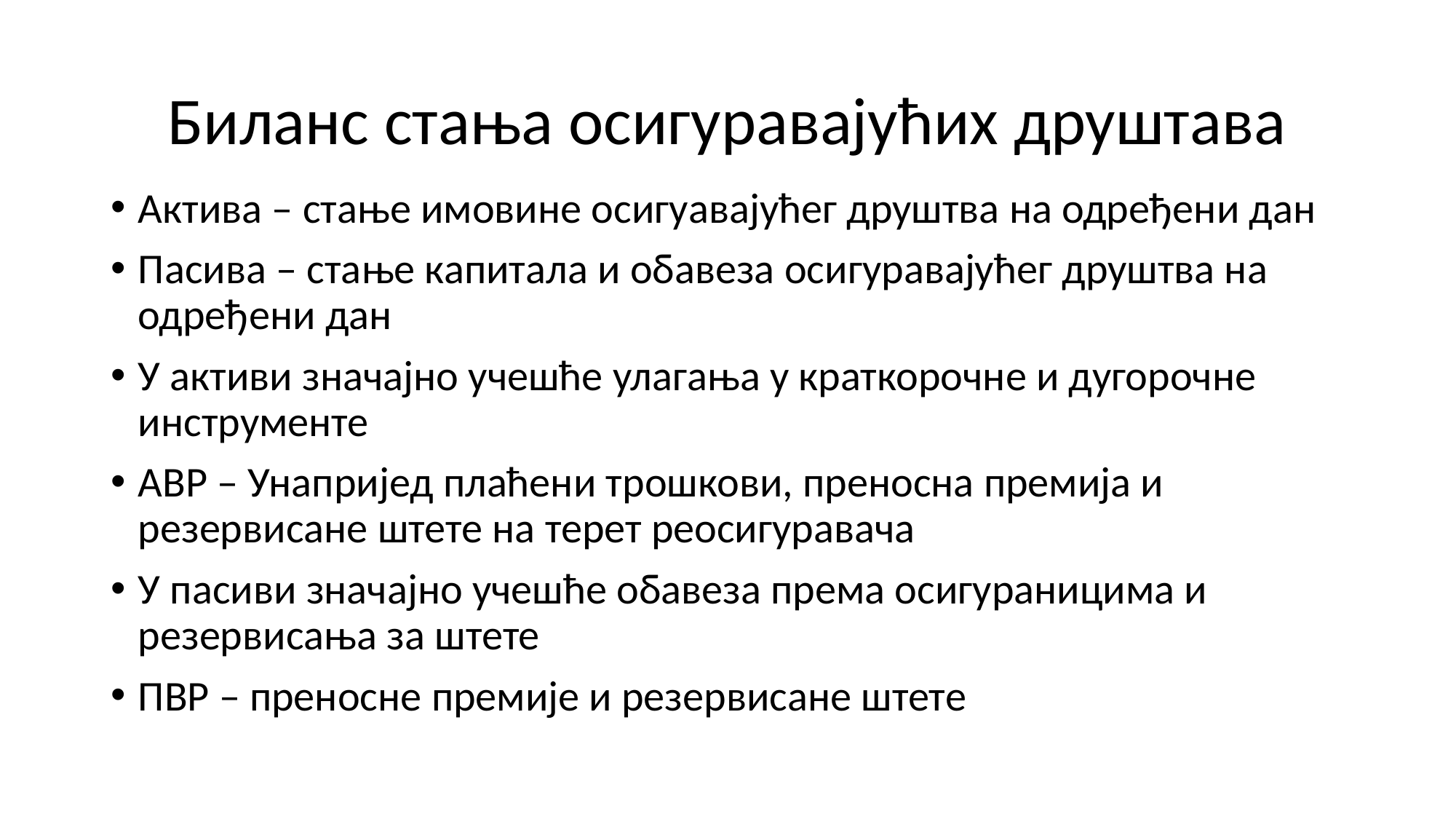

# Биланс стања осигуравајућих друштава
Актива – стање имовине осигуавајућег друштва на одређени дан
Пасива – стање капитала и обавеза осигуравајућег друштва на одређени дан
У активи значајно учешће улагања у краткорочне и дугорочне инструменте
АВР – Унапријед плаћени трошкови, преносна премија и резервисане штете на терет реосигуравача
У пасиви значајно учешће обавеза према осигураницима и резервисања за штете
ПВР – преносне премије и резервисане штете